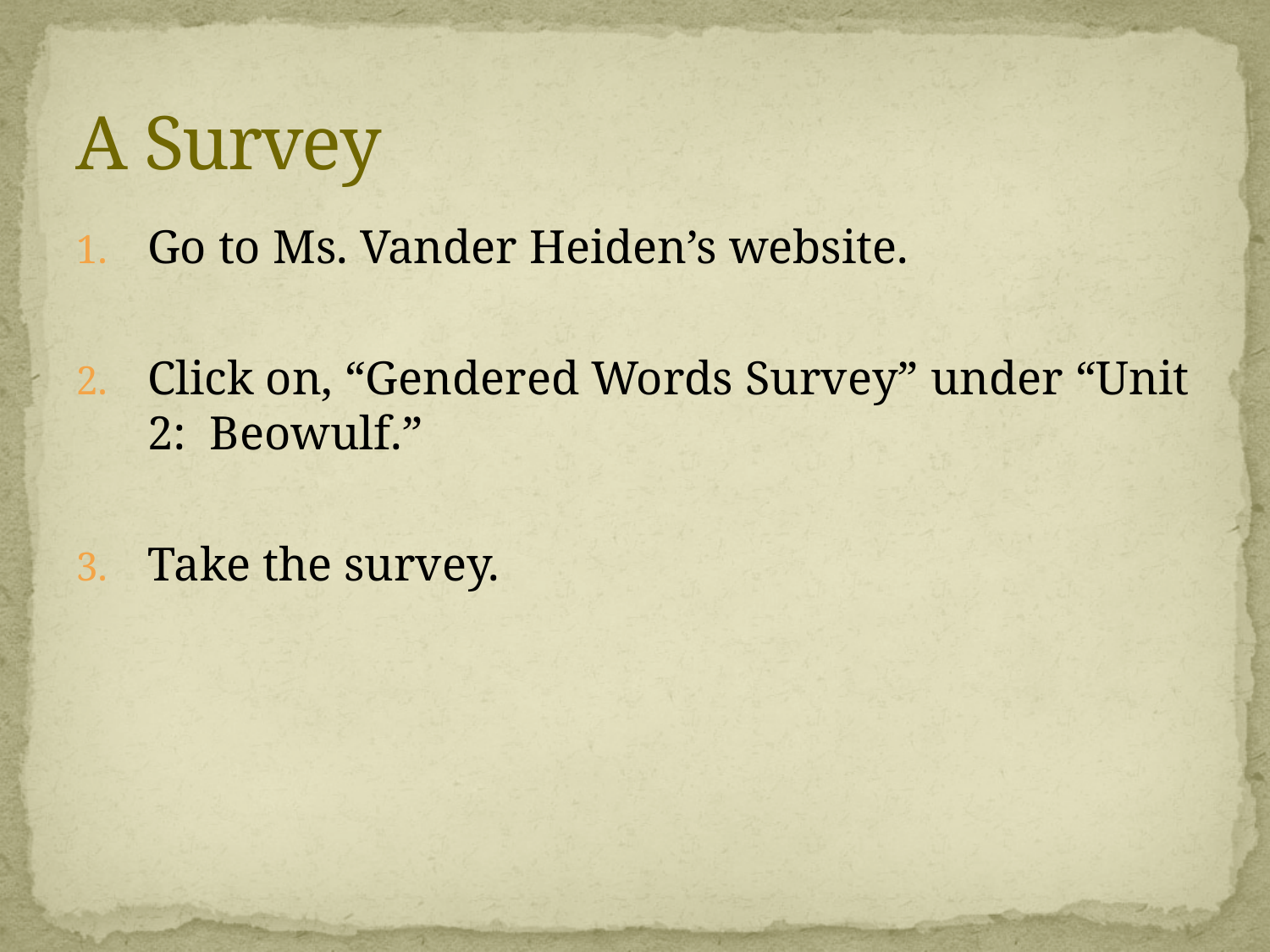

# A Survey
Go to Ms. Vander Heiden’s website.

Click on, “Gendered Words Survey” under “Unit 2:  Beowulf.”

Take the survey.